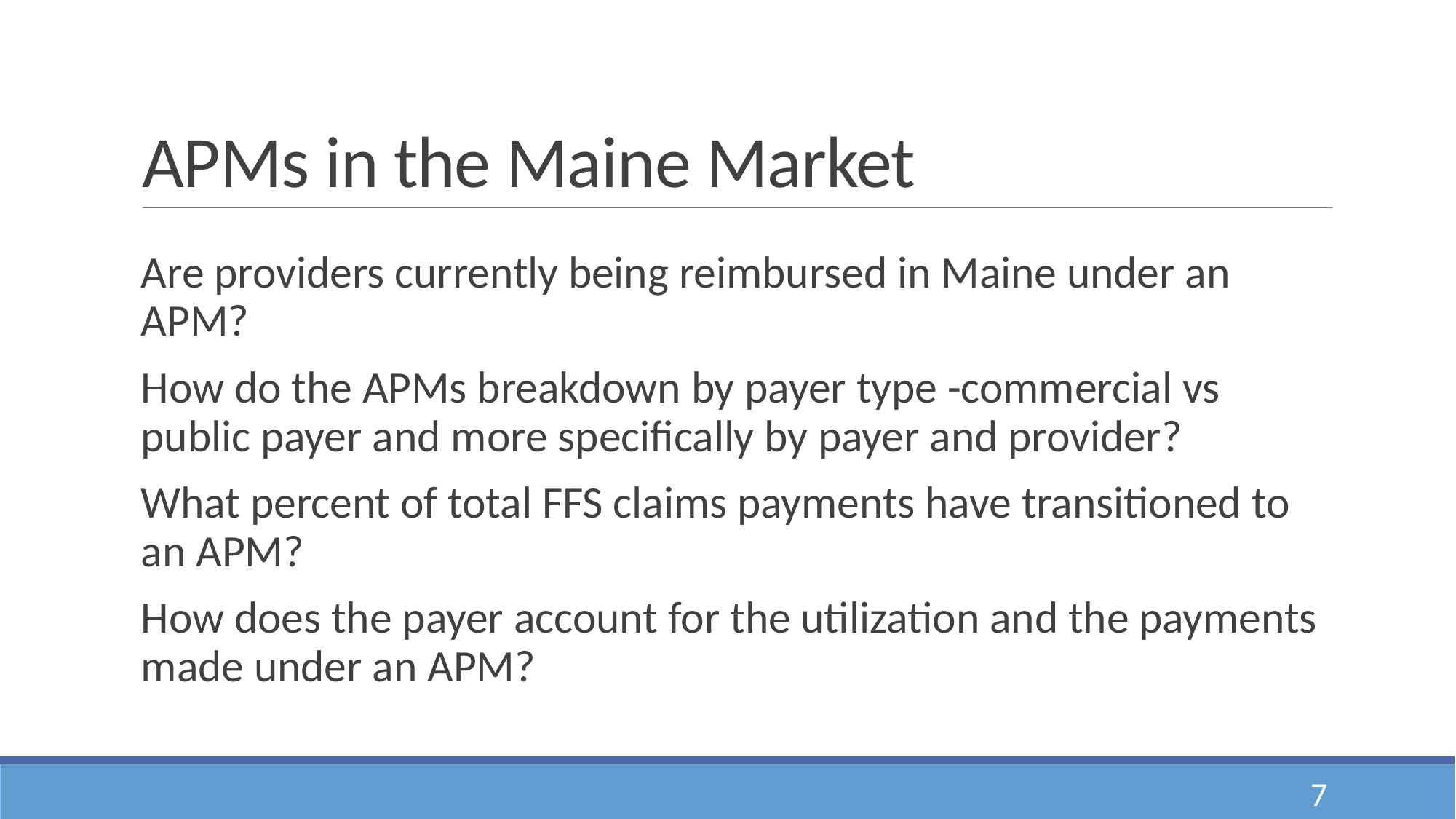

# APMs in the Maine Market
Are providers currently being reimbursed in Maine under an APM?
How do the APMs breakdown by payer type -commercial vs public payer and more specifically by payer and provider?
What percent of total FFS claims payments have transitioned to an APM?
How does the payer account for the utilization and the payments made under an APM?

7